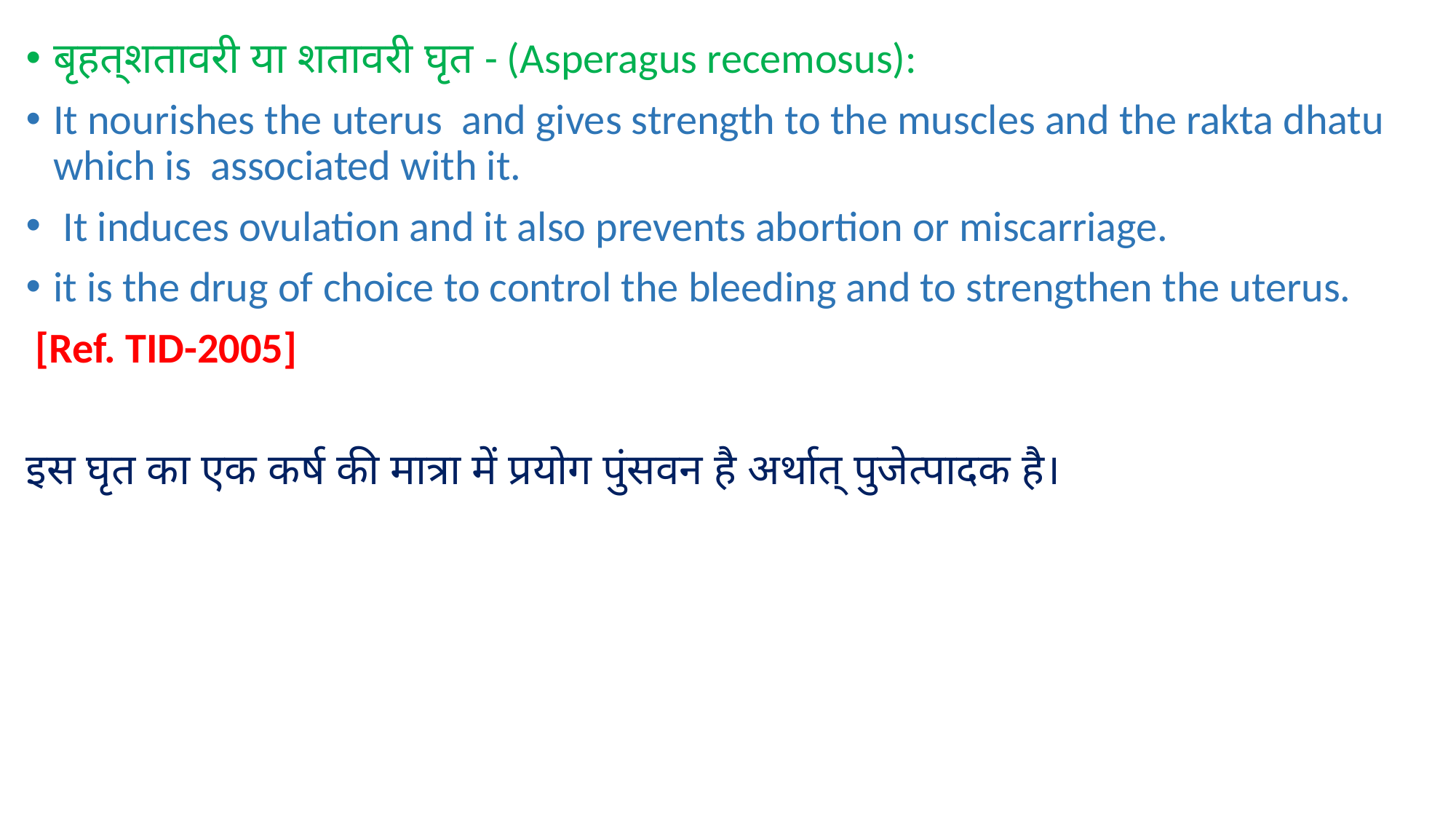

#
बृहत्‌शतावरी या शतावरी घृत - (Asperagus recemosus):
It nourishes the uterus  and gives strength to the muscles and the rakta dhatu which is  associated with it.
 It induces ovulation and it also prevents abortion or miscarriage.
it is the drug of choice to control the bleeding and to strengthen the uterus.
 [Ref. TID-2005]

इस घृत का एक कर्ष की मात्रा में प्रयोग पुंसवन है अर्थात् पुजेत्पादक है।